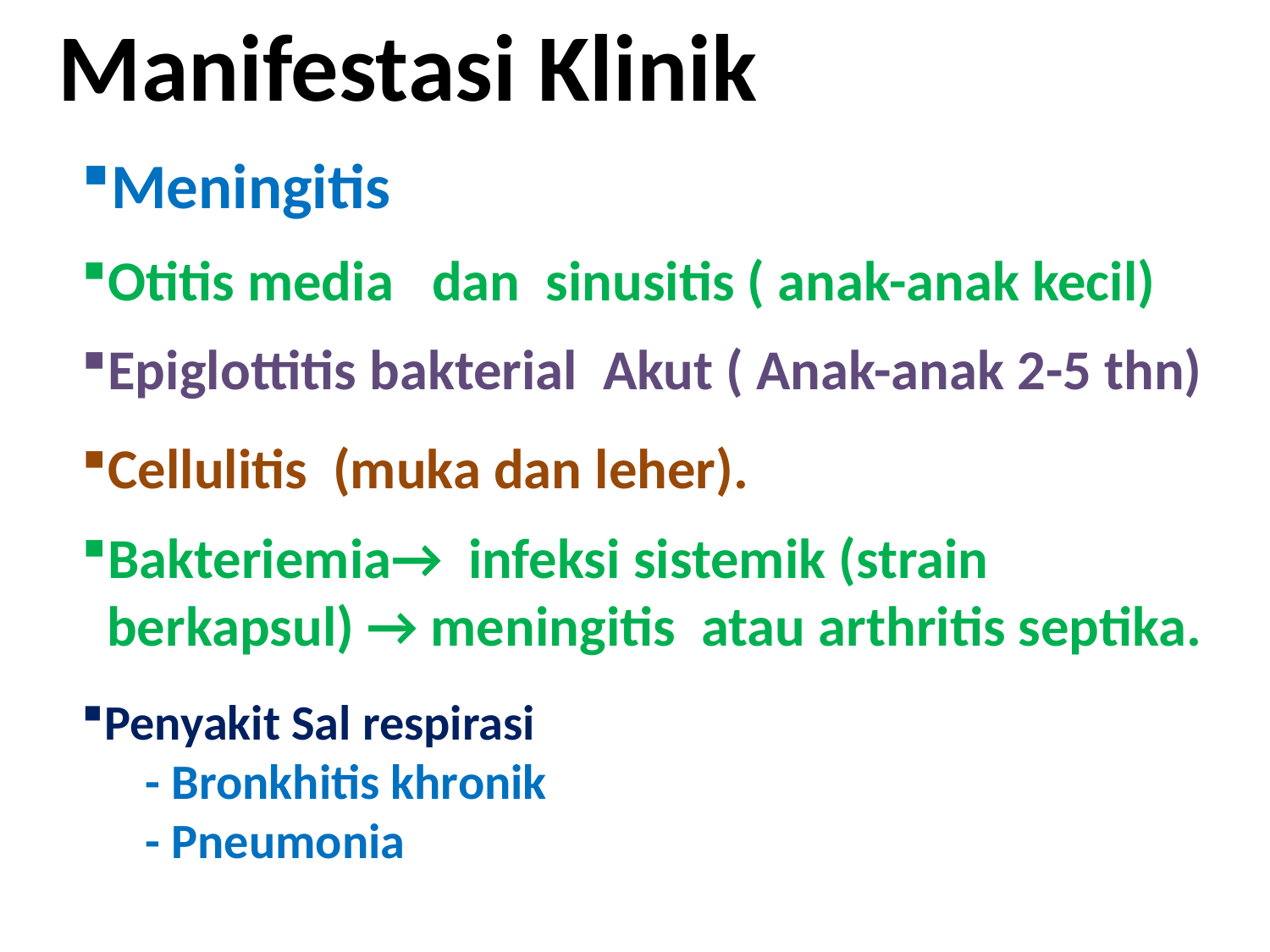

Manifestasi Klinik
Meningitis
Otitis media   dan  sinusitis ( anak-anak kecil)
Epiglottitis bakterial  Akut ( Anak-anak 2-5 thn)
Cellulitis  (muka dan leher).
Bakteriemia→  infeksi sistemik (strain berkapsul) → meningitis  atau arthritis septika.
Penyakit Sal respirasi
- Bronkhitis khronik
- Pneumonia